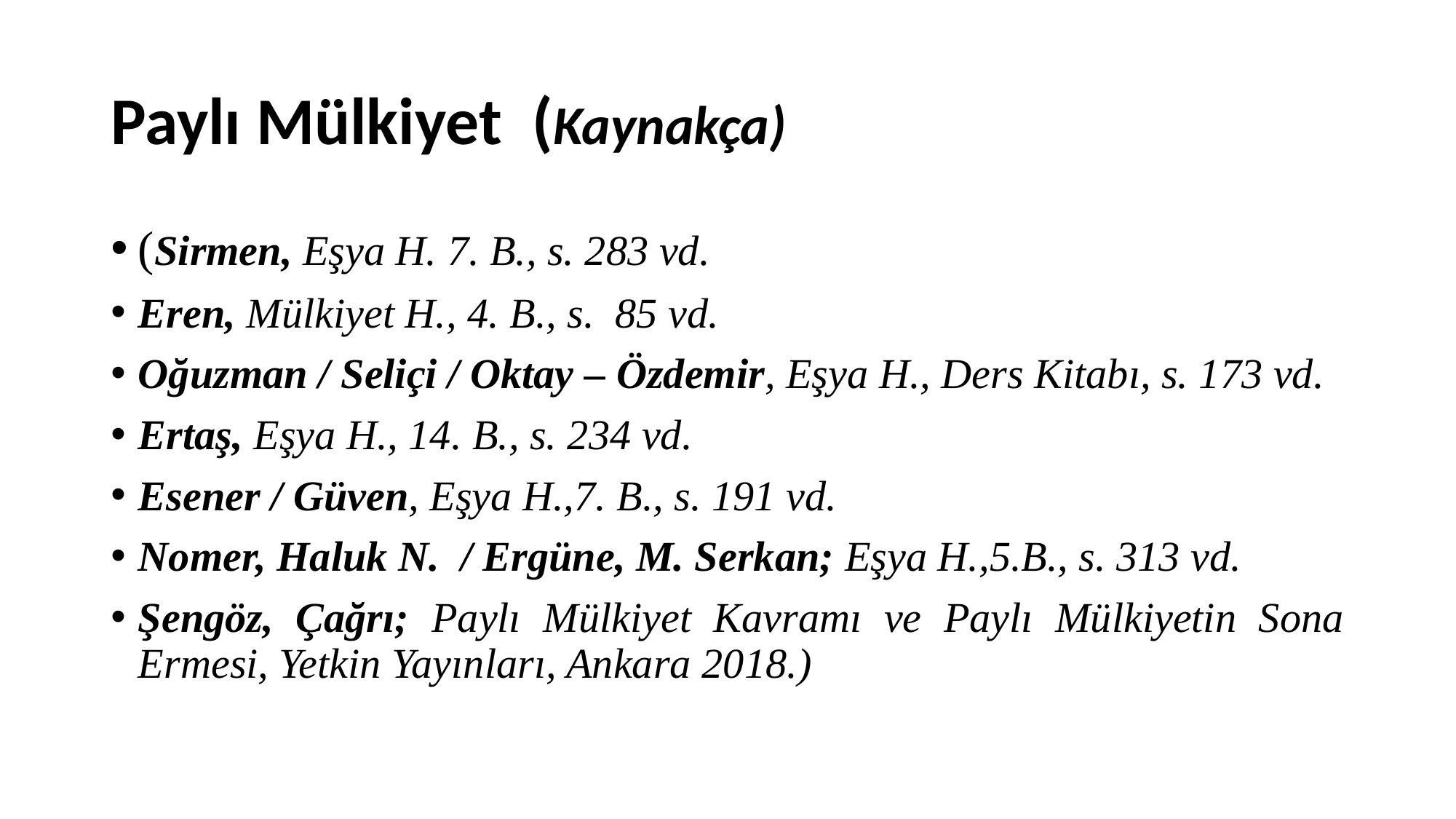

# Paylı Mülkiyet  (Kaynakça)
(Sirmen, Eşya H. 7. B., s. 283 vd.
Eren, Mülkiyet H., 4. B., s.  85 vd.
Oğuzman / Seliçi / Oktay – Özdemir, Eşya H., Ders Kitabı, s. 173 vd.
Ertaş, Eşya H., 14. B., s. 234 vd.
Esener / Güven, Eşya H.,7. B., s. 191 vd.
Nomer, Haluk N.  / Ergüne, M. Serkan; Eşya H.,5.B., s. 313 vd.
Şengöz, Çağrı; Paylı Mülkiyet Kavramı ve Paylı Mülkiyetin Sona Ermesi, Yetkin Yayınları, Ankara 2018.)